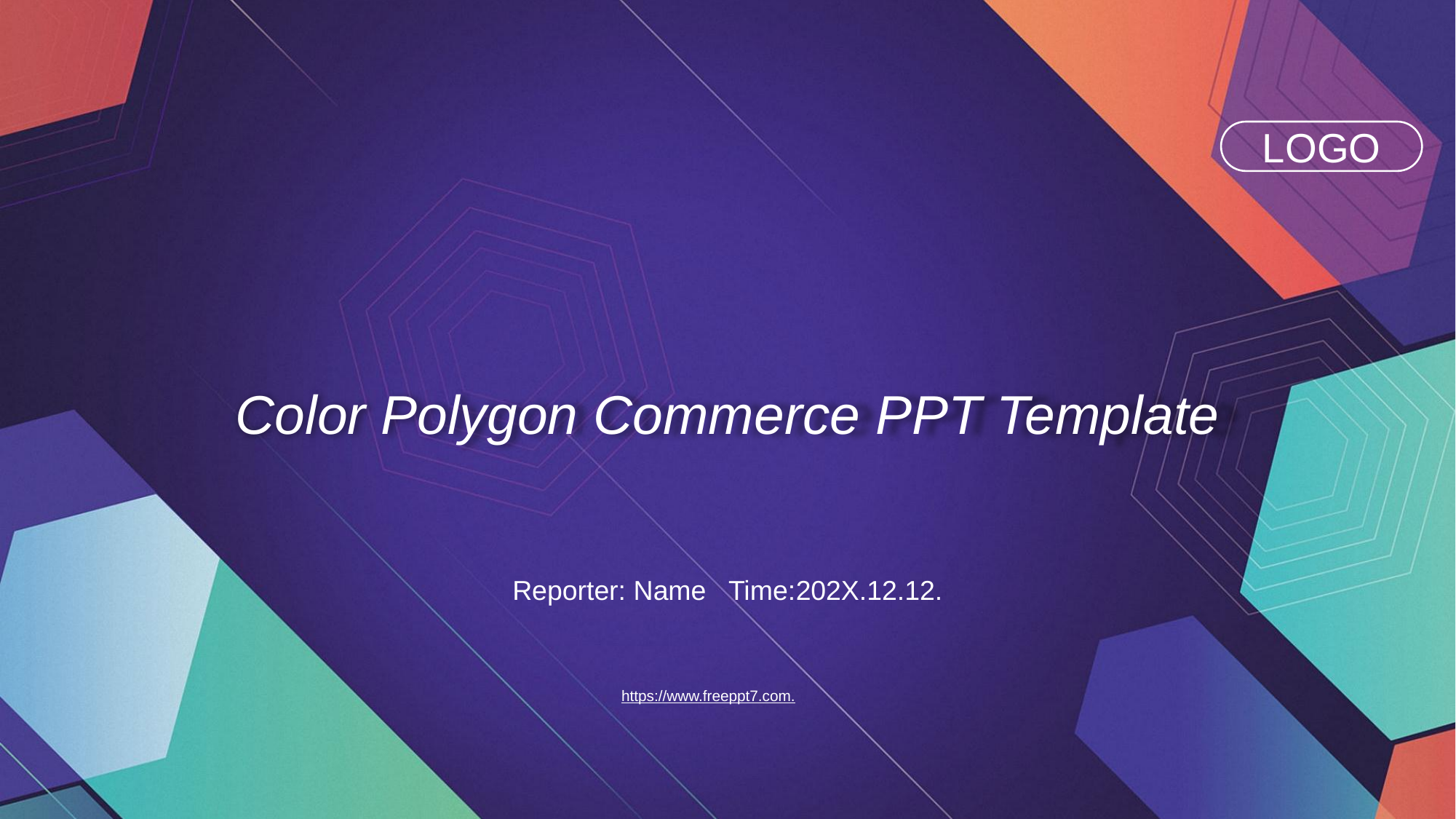

LOGO
Color Polygon Commerce PPT Template
Reporter: Name   Time:202X.12.12.
https://www.freeppt7.com.